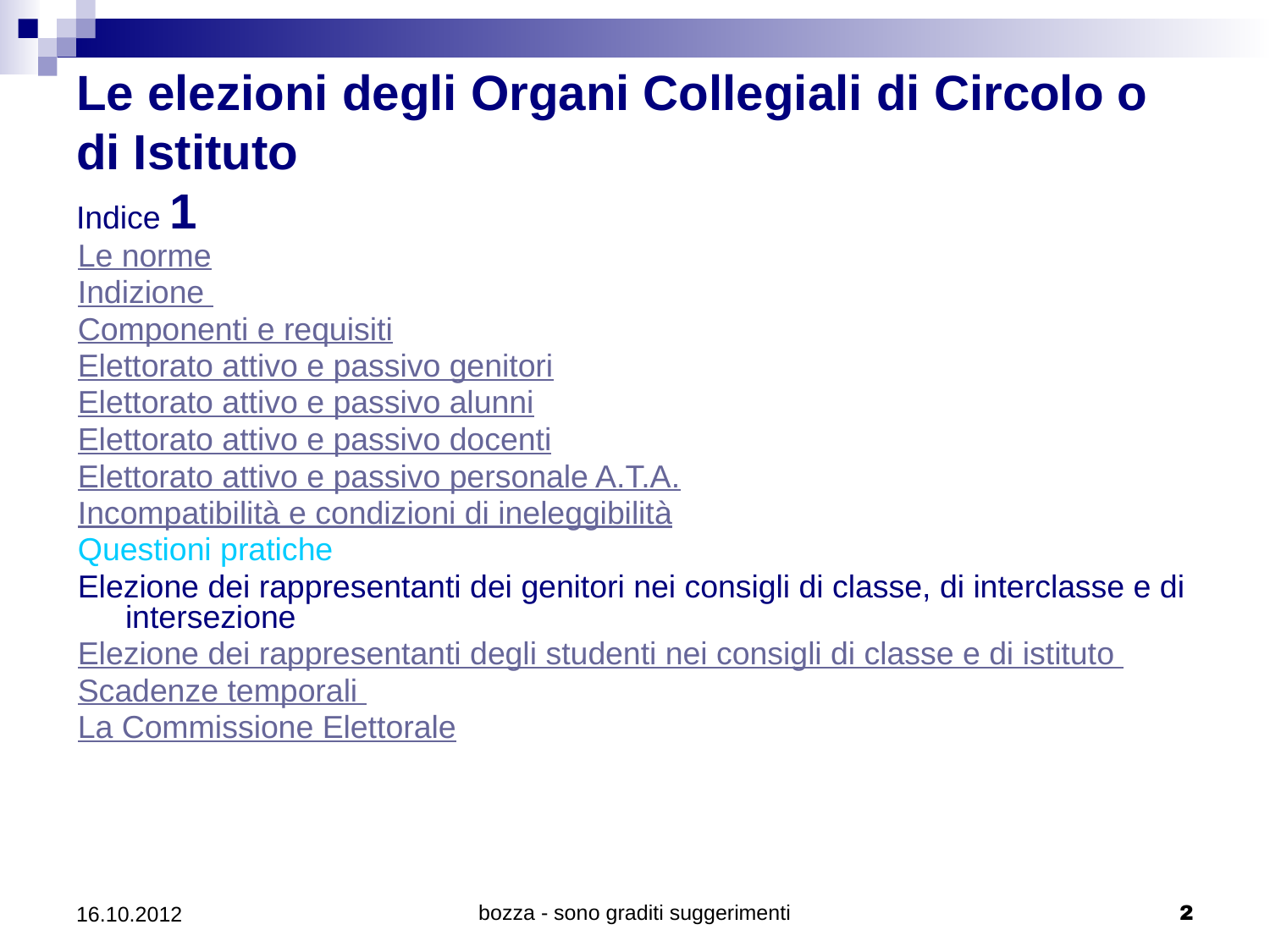

# Le elezioni degli Organi Collegiali di Circolo o di Istituto Indice 1
Le norme
Indizione
Componenti e requisiti
Elettorato attivo e passivo genitori
Elettorato attivo e passivo alunni
Elettorato attivo e passivo docenti
Elettorato attivo e passivo personale A.T.A.
Incompatibilità e condizioni di ineleggibilità
Questioni pratiche
Elezione dei rappresentanti dei genitori nei consigli di classe, di interclasse e di intersezione
Elezione dei rappresentanti degli studenti nei consigli di classe e di istituto
Scadenze temporali
La Commissione Elettorale

16.10.2012
bozza - sono graditi suggerimenti
2